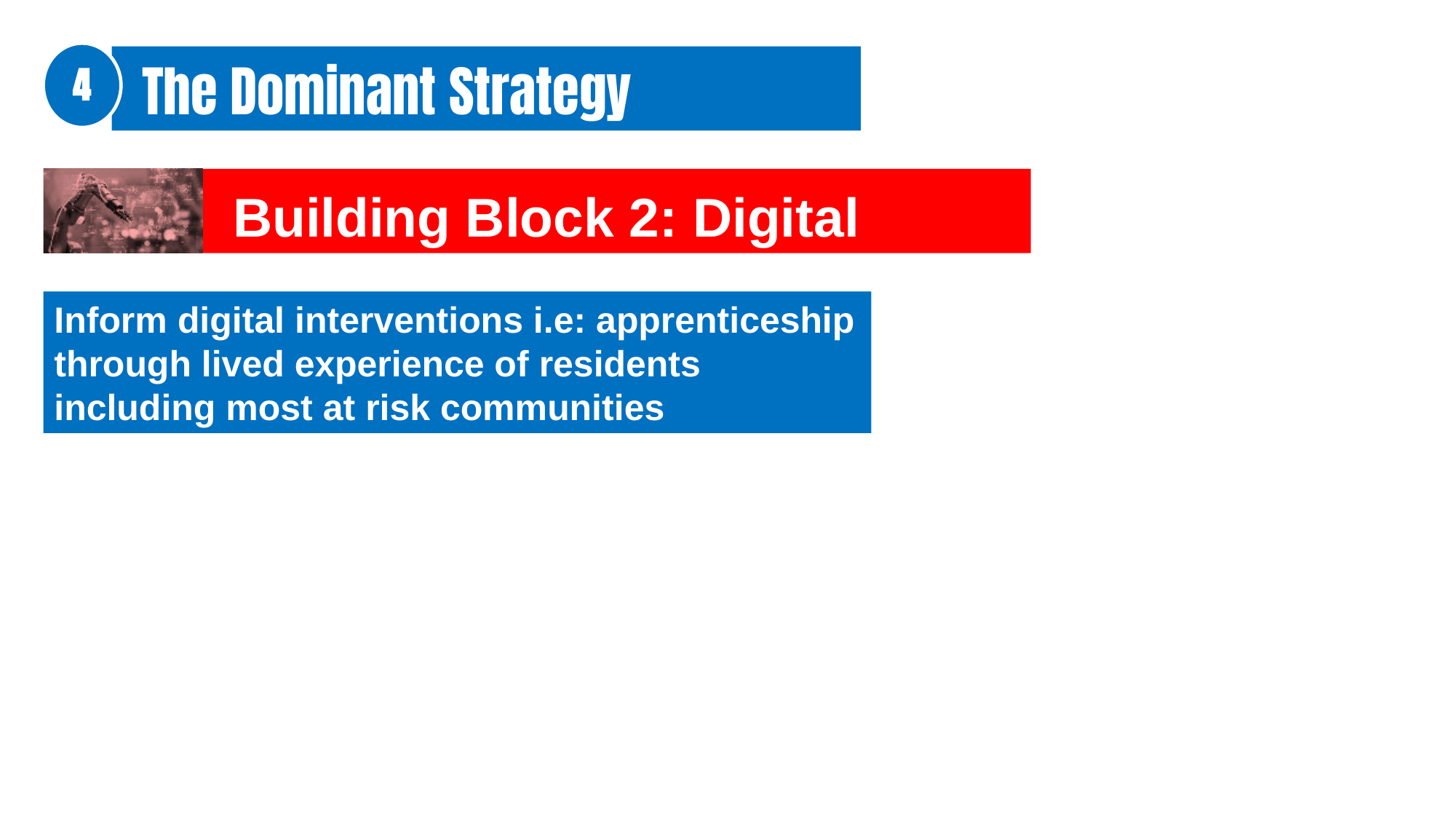

4
The Dominant Strategy

Building Block 2: Digital
Inform digital interventions i.e: apprenticeship through lived experience of residents including most at risk communities